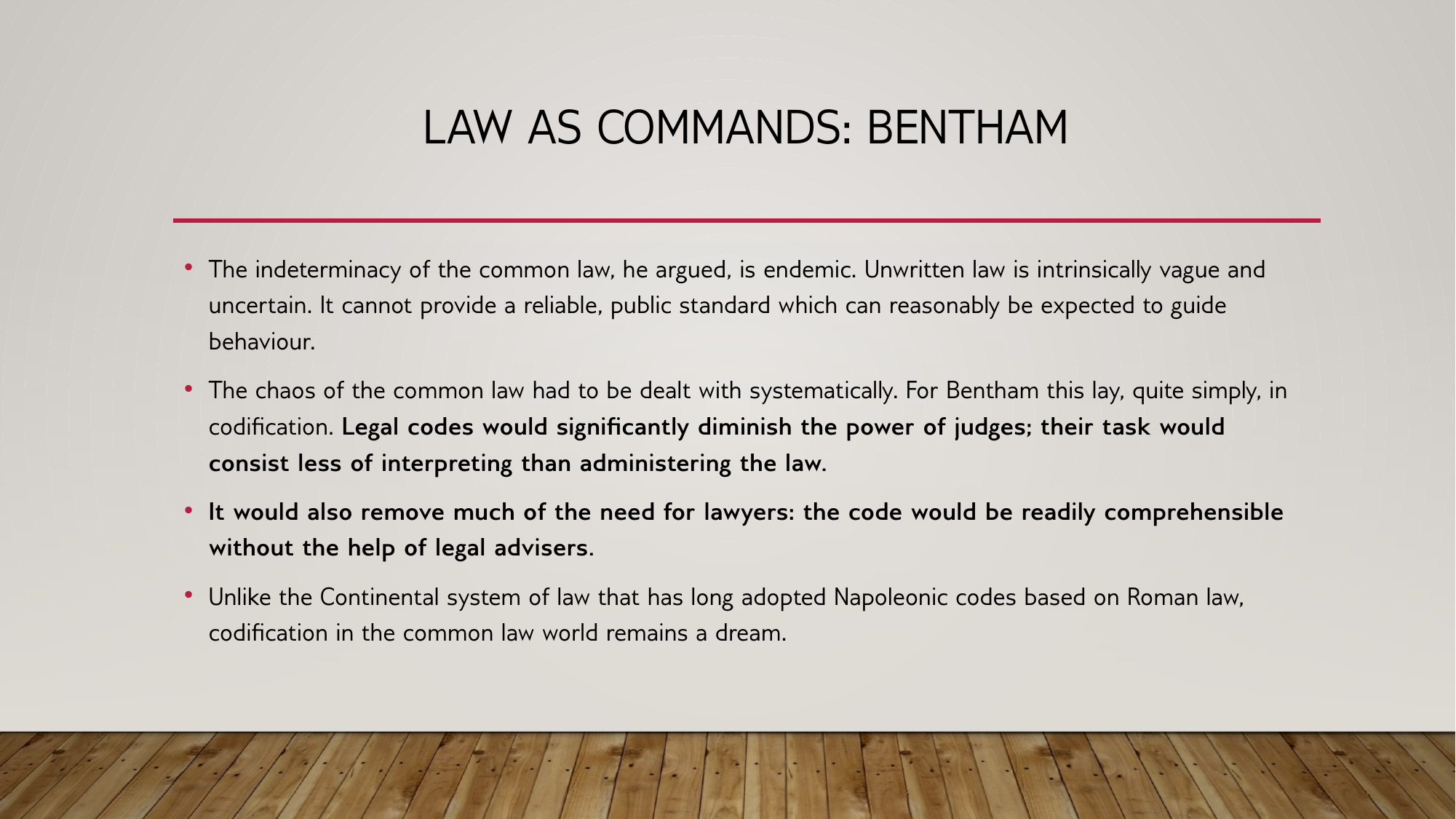

# Law as commands: Bentham
The indeterminacy of the common law, he argued, is endemic. Unwritten law is intrinsically vague and uncertain. It cannot provide a reliable, public standard which can reasonably be expected to guide behaviour.
The chaos of the common law had to be dealt with systematically. For Bentham this lay, quite simply, in codification. Legal codes would significantly diminish the power of judges; their task would consist less of interpreting than administering the law.
It would also remove much of the need for lawyers: the code would be readily comprehensible without the help of legal advisers.
Unlike the Continental system of law that has long adopted Napoleonic codes based on Roman law, codification in the common law world remains a dream.